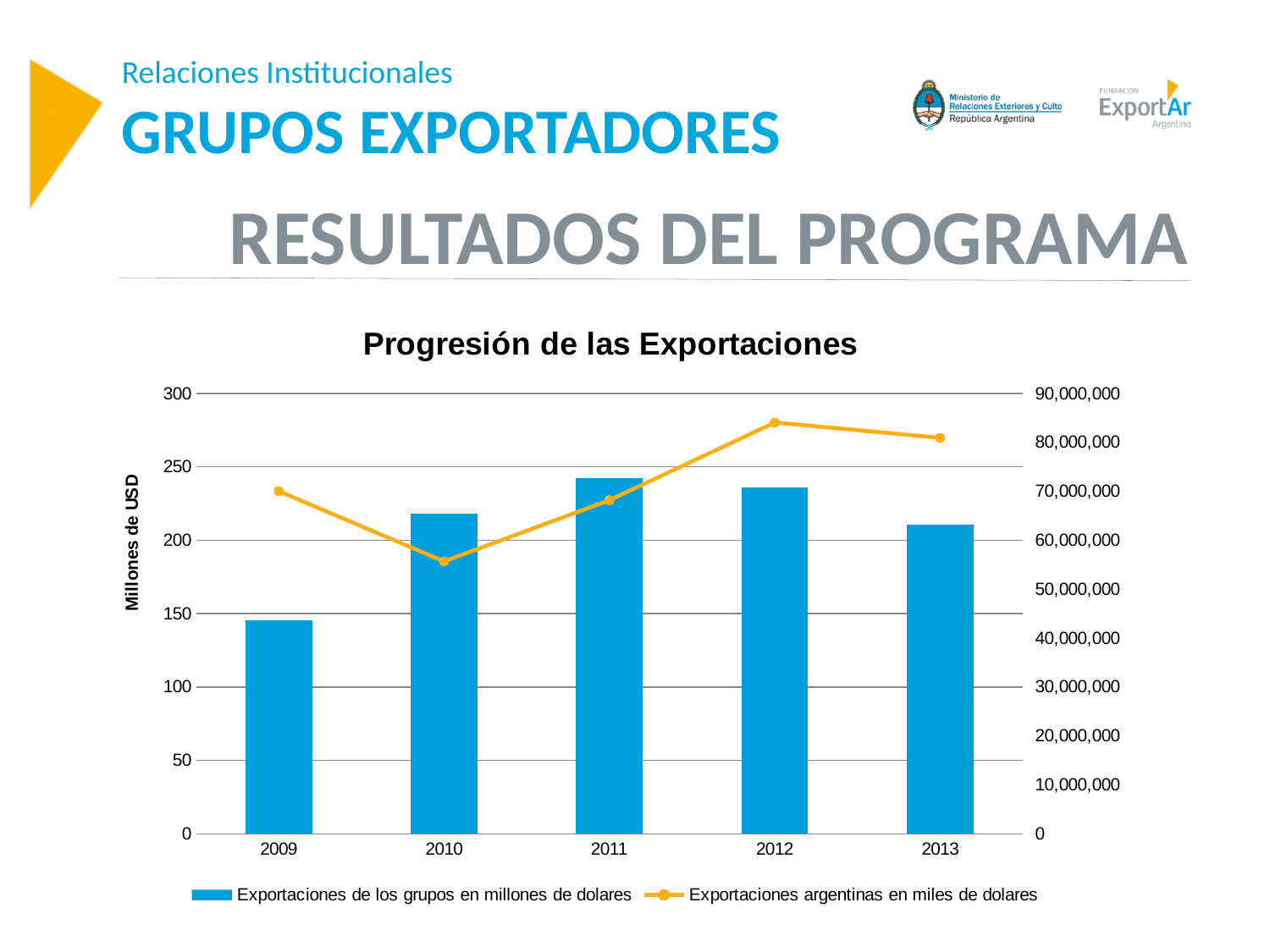

# Relaciones Institucionales GRUPOS EXPORTADORES
RESULTADOS DEL PROGRAMA

### Chart: Progresión de las Exportaciones

| Category | Exportaciones de los grupos en millones de dolares | Exportaciones argentinas en miles de dolares |
|---|---|---|
| 2009 | 145.4 | 70018844.0 |
| 2010 | 218.3 | 55672101.0 |
| 2011 | 242.4 | 68187212.0 |
| 2012 | 236.1 | 84051136.0 |
| 2013 | 210.6 | 80927102.0 |